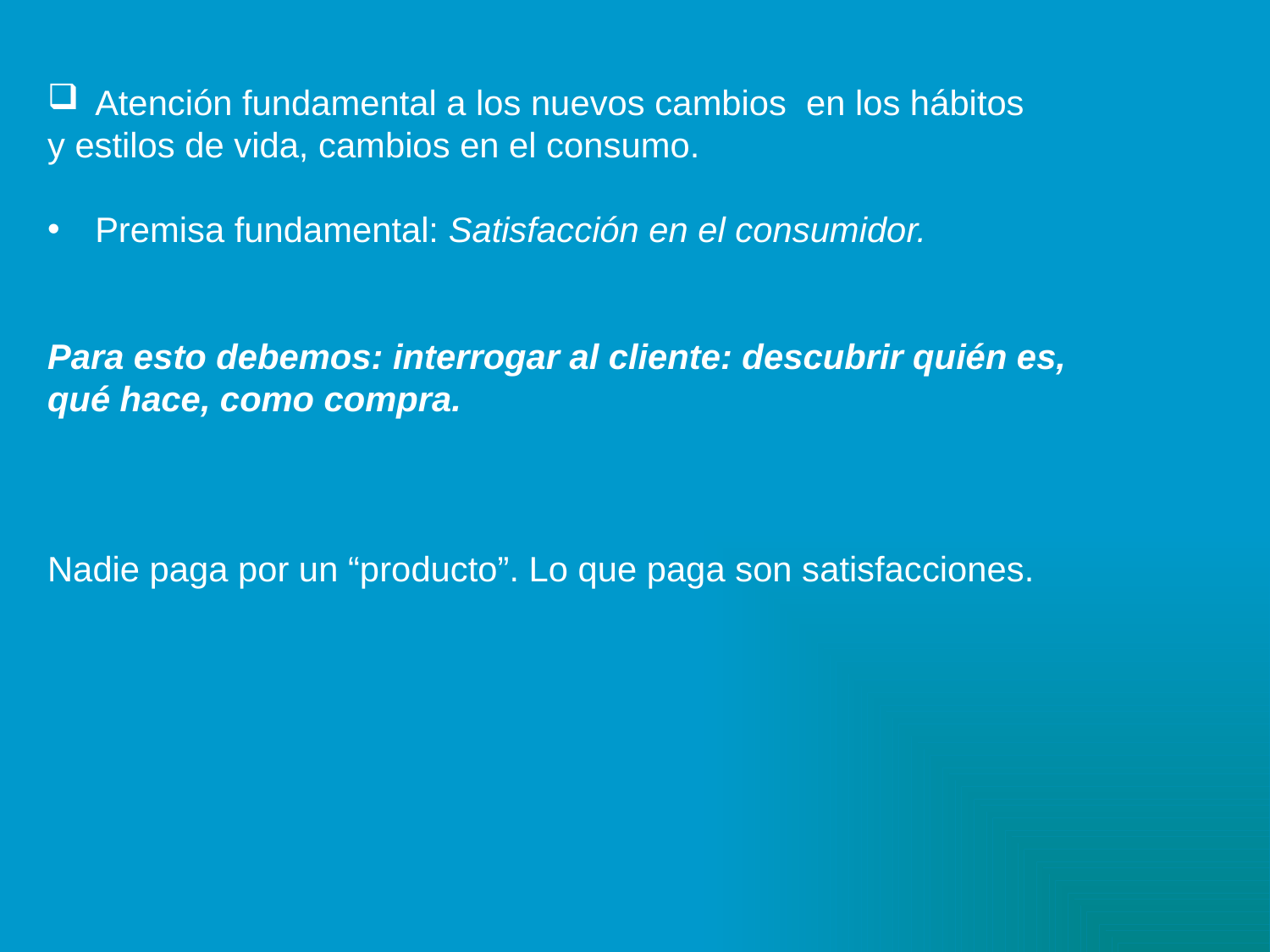

Atención fundamental a los nuevos cambios  en los hábitos
y estilos de vida, cambios en el consumo.

Premisa fundamental: Satisfacción en el consumidor.

Para esto debemos: interrogar al cliente: descubrir quién es,
qué hace, como compra.

Nadie paga por un “producto”. Lo que paga son satisfacciones.